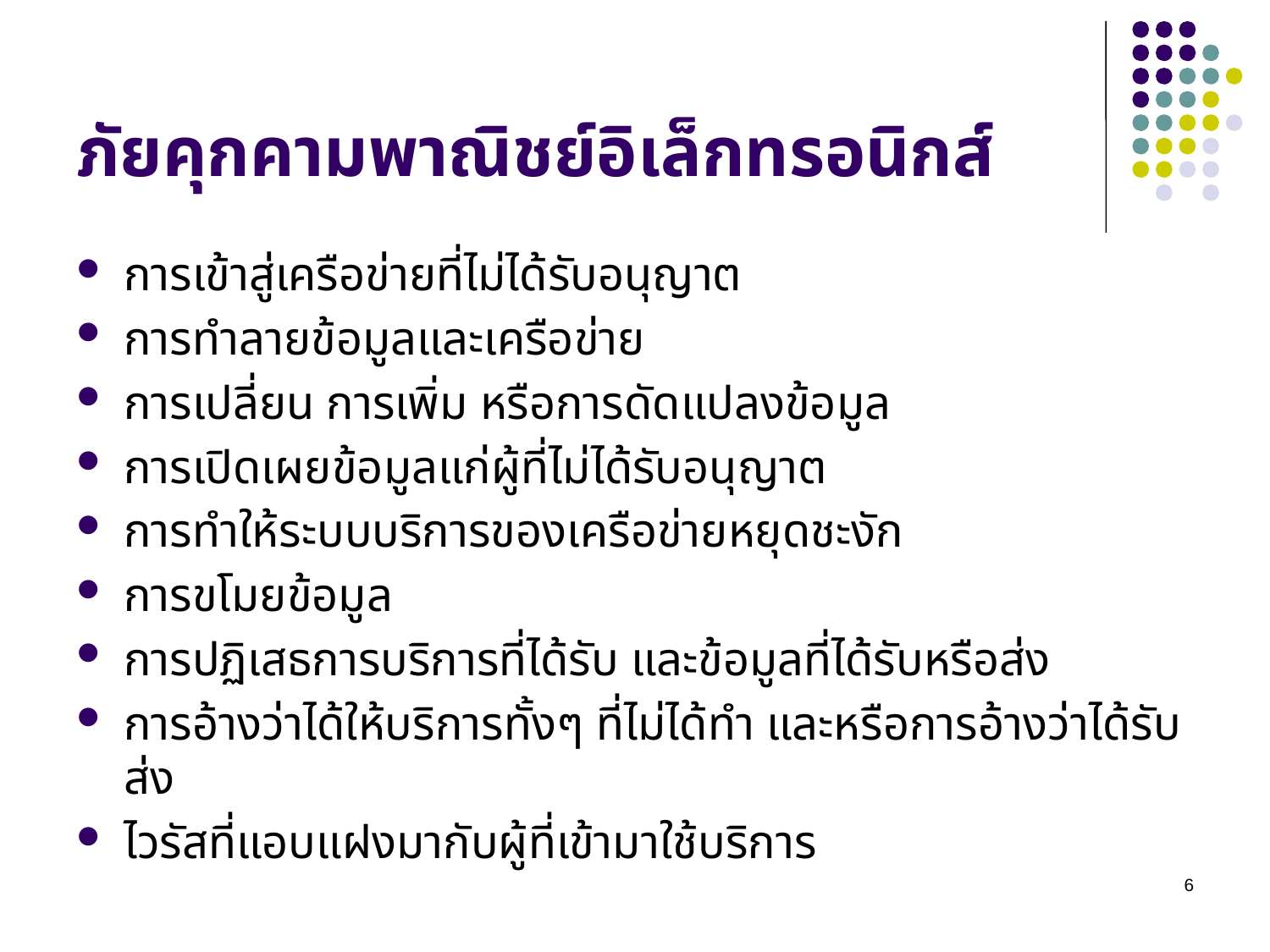

# ภัยคุกคามพาณิชย์อิเล็กทรอนิกส์
การเข้าสู่เครือข่ายที่ไม่ได้รับอนุญาต
การทำลายข้อมูลและเครือข่าย
การเปลี่ยน การเพิ่ม หรือการดัดแปลงข้อมูล
การเปิดเผยข้อมูลแก่ผู้ที่ไม่ได้รับอนุญาต
การทำให้ระบบบริการของเครือข่ายหยุดชะงัก
การขโมยข้อมูล
การปฏิเสธการบริการที่ได้รับ และข้อมูลที่ได้รับหรือส่ง
การอ้างว่าได้ให้บริการทั้งๆ ที่ไม่ได้ทำ และหรือการอ้างว่าได้รับส่ง
ไวรัสที่แอบแฝงมากับผู้ที่เข้ามาใช้บริการ
6